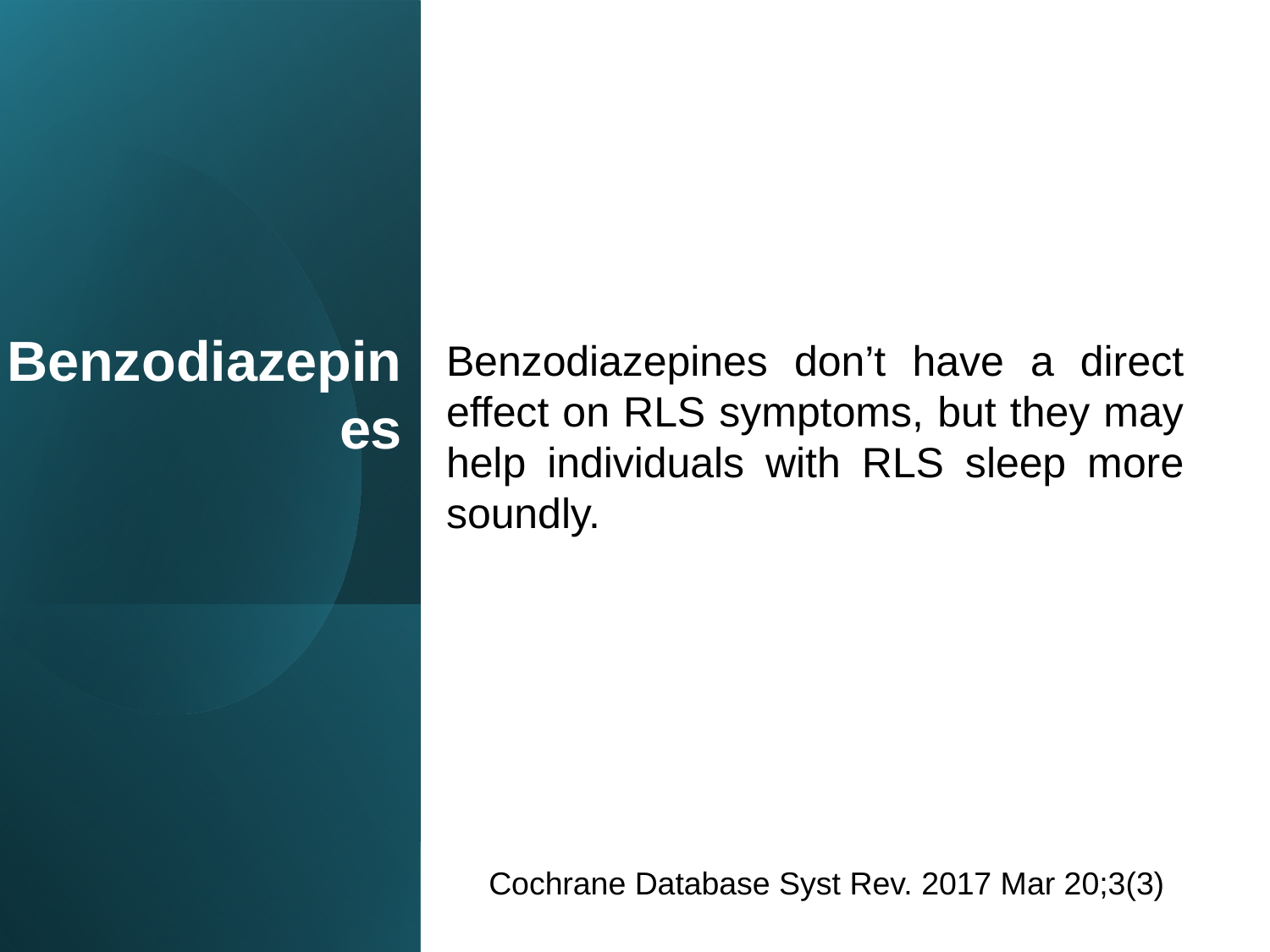

# Benzodiazepines

Benzodiazepines don’t have a direct effect on RLS symptoms, but they may help individuals with RLS sleep more soundly.

Cochrane Database Syst Rev. 2017 Mar 20;3(3)